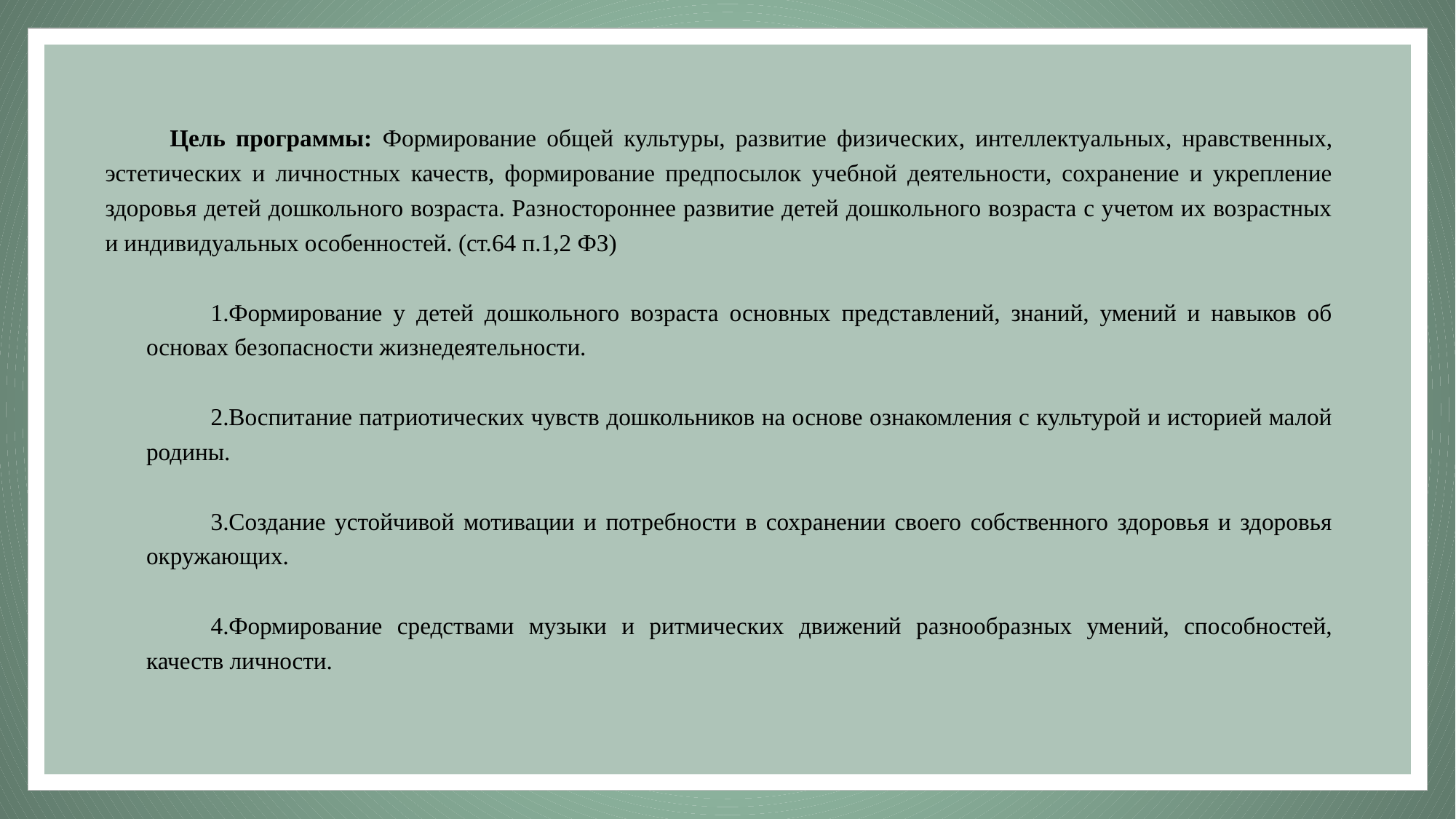

Цель программы: Формирование общей культуры, развитие физических, интеллектуальных, нравственных, эстетических и личностных качеств, формирование предпосылок учебной деятельности, сохранение и укрепление здоровья детей дошкольного возраста. Разностороннее развитие детей дошкольного возраста с учетом их возрастных и индивидуальных особенностей. (ст.64 п.1,2 ФЗ)

Формирование у детей дошкольного возраста основных представлений, знаний, умений и навыков об основах безопасности жизнедеятельности.

Воспитание патриотических чувств дошкольников на основе ознакомления с культурой и историей малой родины.

Создание устойчивой мотивации и потребности в сохранении своего собственного здоровья и здоровья окружающих.

Формирование средствами музыки и ритмических движений разнообразных умений, способностей, качеств личности.